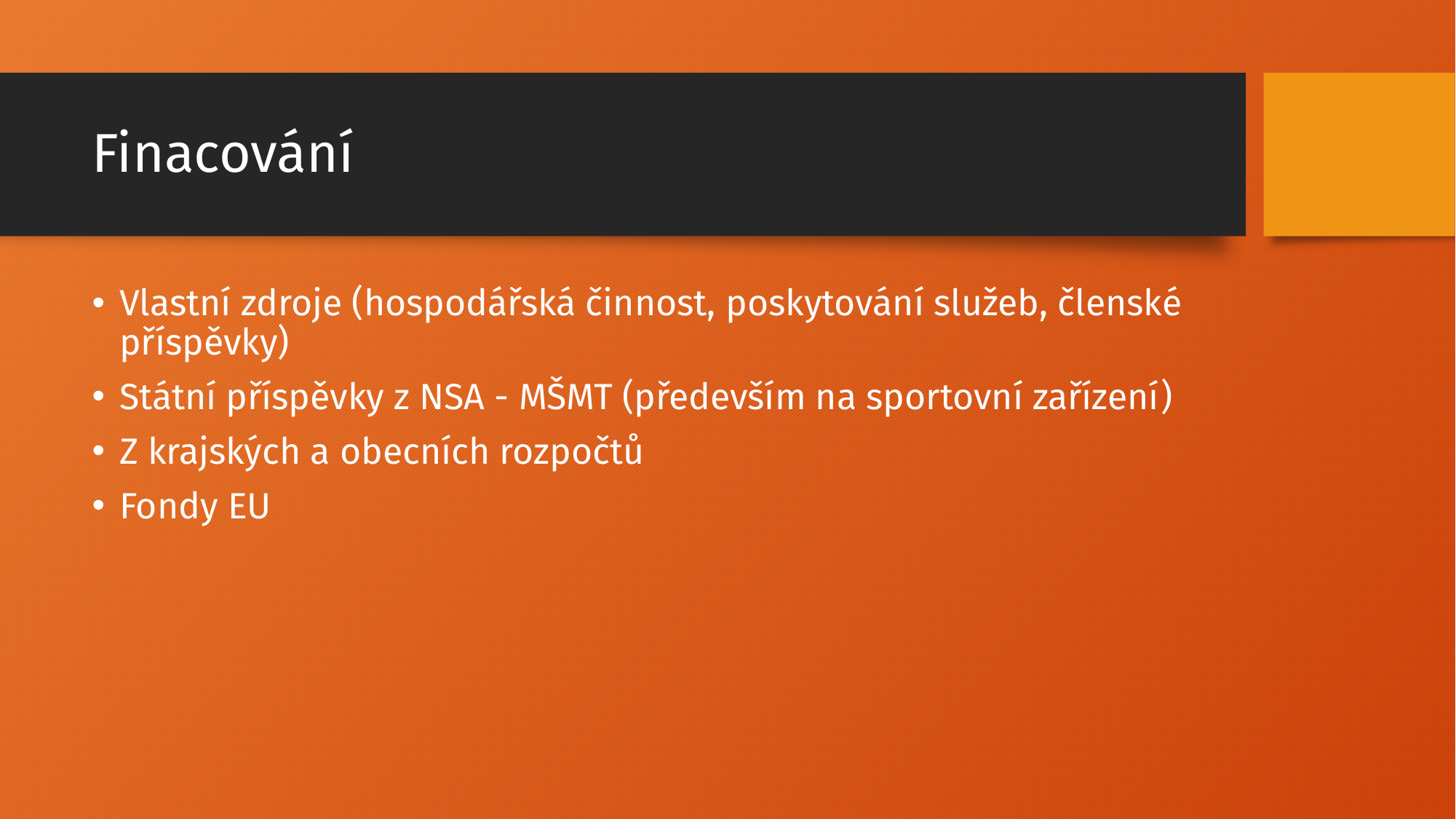

# Finacování
Vlastní zdroje (hospodářská činnost, poskytování služeb, členské příspěvky)
Státní příspěvky z NSA - MŠMT (především na sportovní zařízení)
Z krajských a obecních rozpočtů
Fondy EU